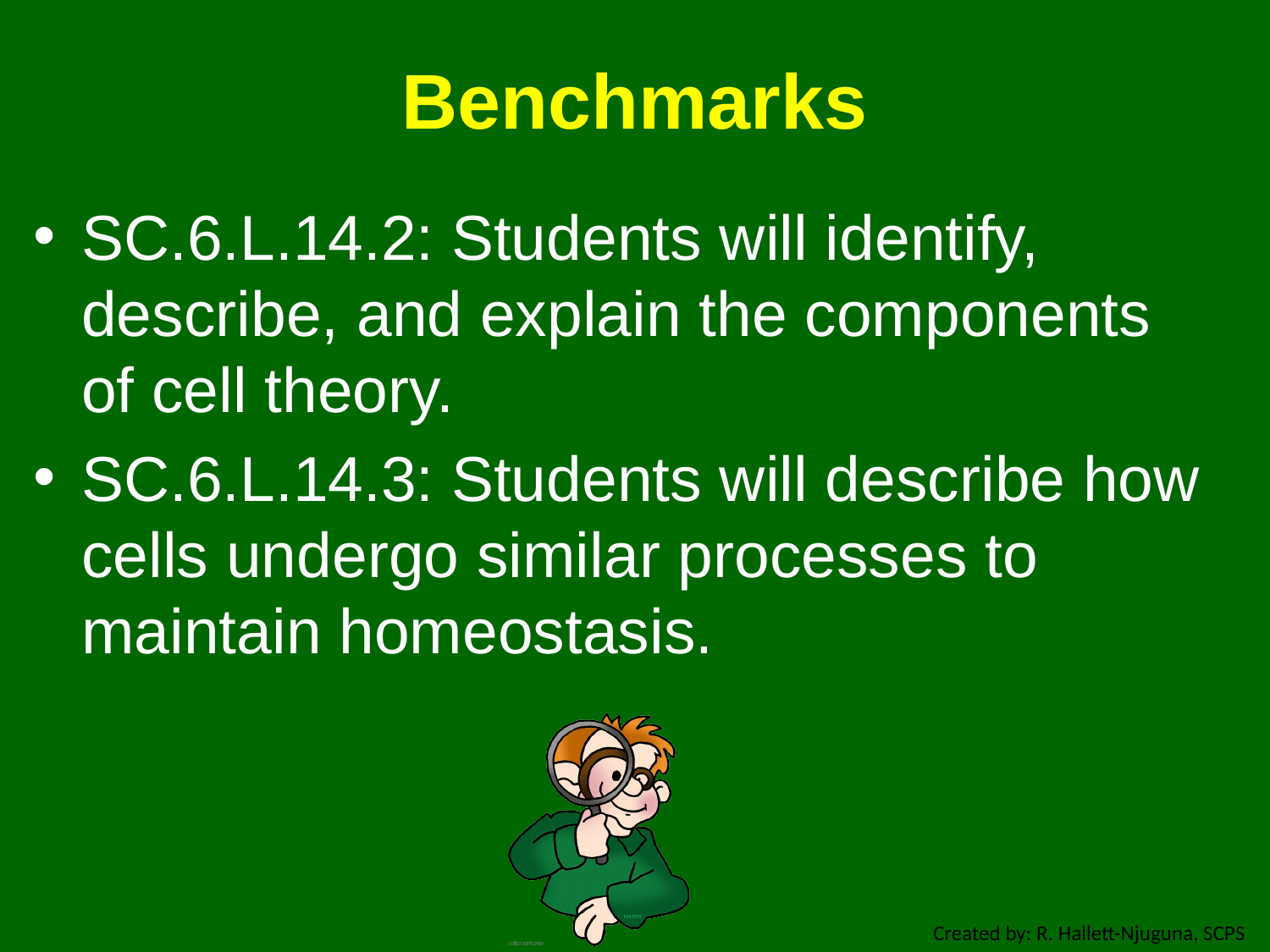

# Benchmarks
SC.6.L.14.2: Students will identify, describe, and explain the components of cell theory.
SC.6.L.14.3: Students will describe how cells undergo similar processes to maintain homeostasis.